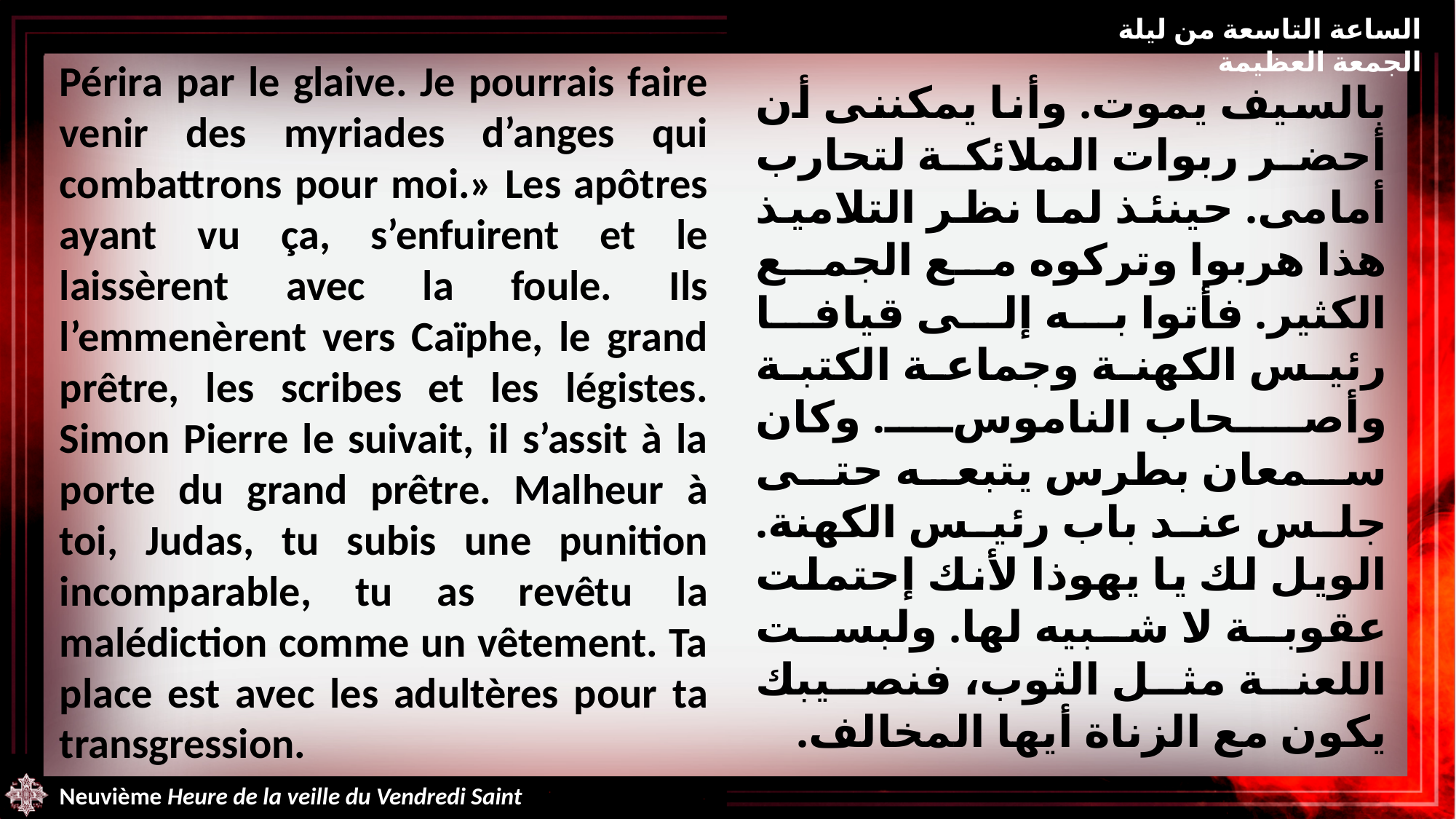

الساعة التاسعة من ليلة الجمعة العظيمة
Périra par le glaive. Je pourrais faire venir des myriades d’anges qui combattrons pour moi.» Les apôtres ayant vu ça, s’enfuirent et le laissèrent avec la foule. Ils l’emmenèrent vers Caïphe, le grand prêtre, les scribes et les légistes. Simon Pierre le suivait, il s’assit à la porte du grand prêtre. Malheur à toi, Judas, tu subis une punition incomparable, tu as revêtu la malédiction comme un vêtement. Ta place est avec les adultères pour ta transgression.
بالسيف يموت. وأنا يمكننى أن أحضر ربوات الملائكة لتحارب أمامى. حينئذ لما نظر التلاميذ هذا هربوا وتركوه مع الجمع الكثير. فأتوا به إلى قيافا رئيس الكهنة وجماعة الكتبة وأصحاب الناموس. وكان سمعان بطرس يتبعه حتى جلس عند باب رئيس الكهنة. الويل لك يا يهوذا لأنك إحتملت عقوبة لا شبيه لها. ولبست اللعنة مثل الثوب، فنصيبك يكون مع الزناة أيها المخالف.
Neuvième Heure de la veille du Vendredi Saint